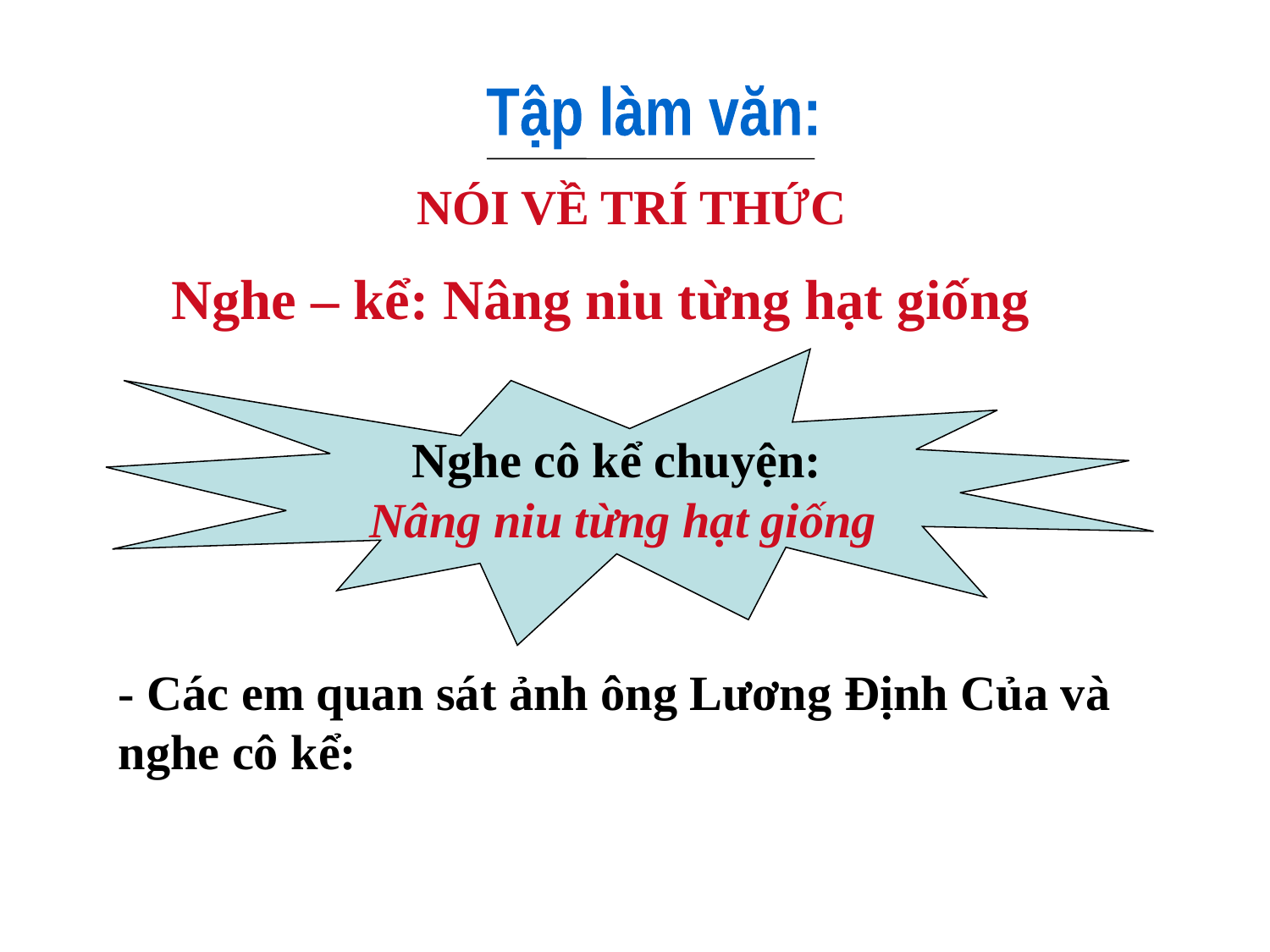

Tập làm văn:

                    NÓI VỀ TRÍ THỨC
Nghe – kể: Nâng niu từng hạt giống
Nghe cô kể chuyện:
Nâng niu từng hạt giống
- Các em quan sát ảnh ông Lương Định Của và nghe cô kể: